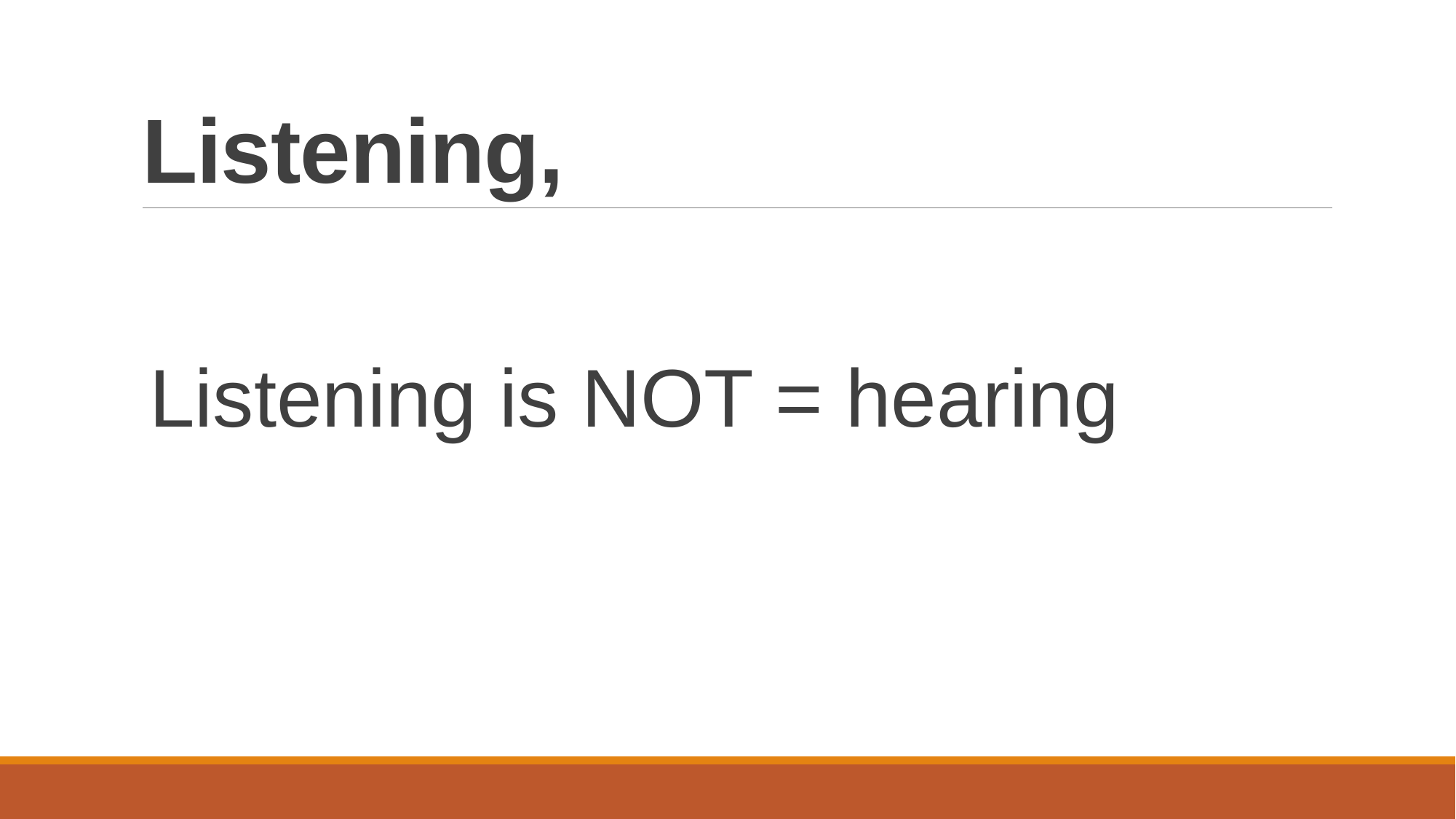

# Listening,

Listening is NOT = hearing